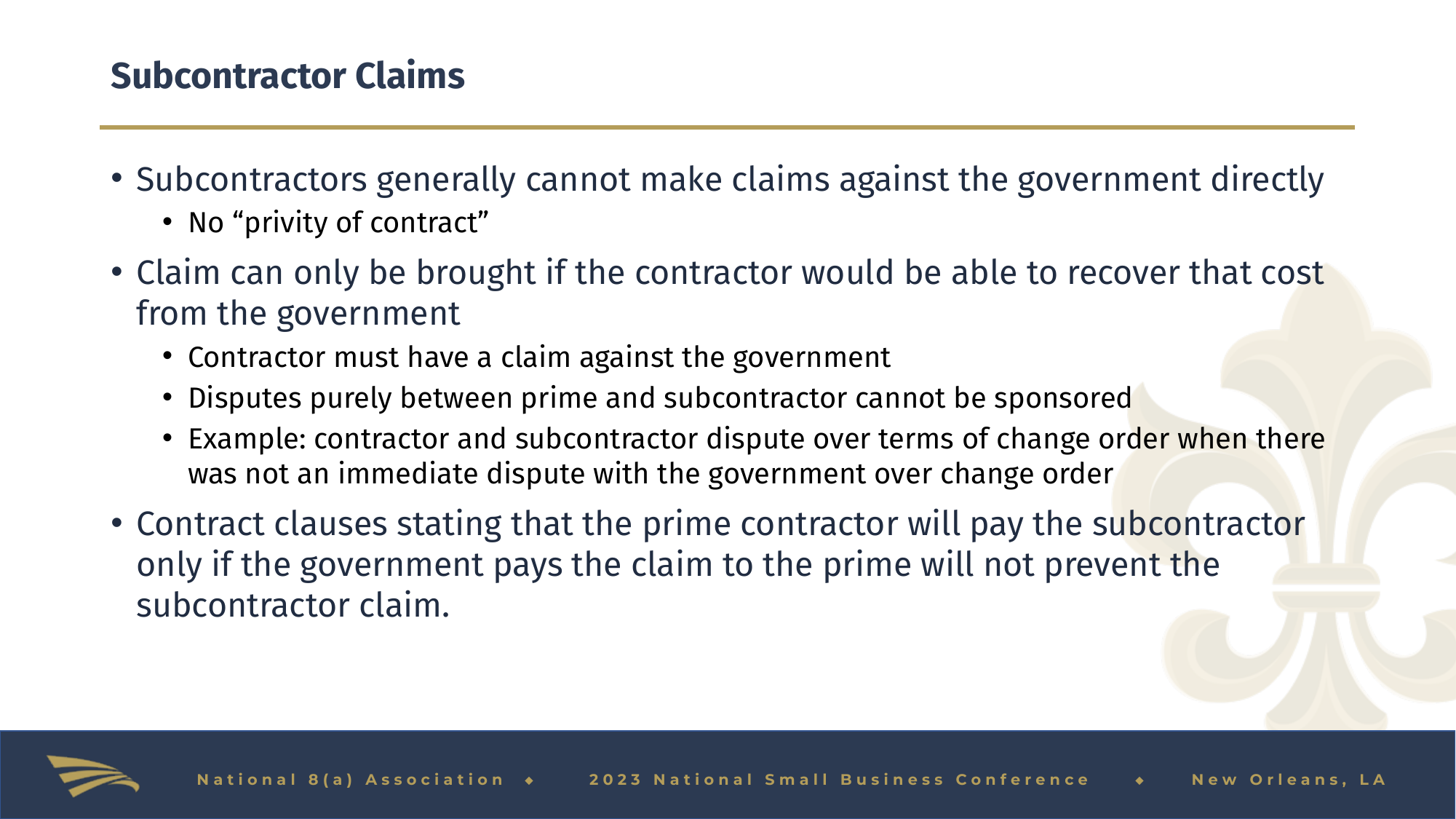

# Subcontractor Claims
Subcontractors generally cannot make claims against the government directly
No “privity of contract”
Claim can only be brought if the contractor would be able to recover that cost from the government
Contractor must have a claim against the government
Disputes purely between prime and subcontractor cannot be sponsored
Example: contractor and subcontractor dispute over terms of change order when there was not an immediate dispute with the government over change order
Contract clauses stating that the prime contractor will pay the subcontractor only if the government pays the claim to the prime will not prevent the subcontractor claim.